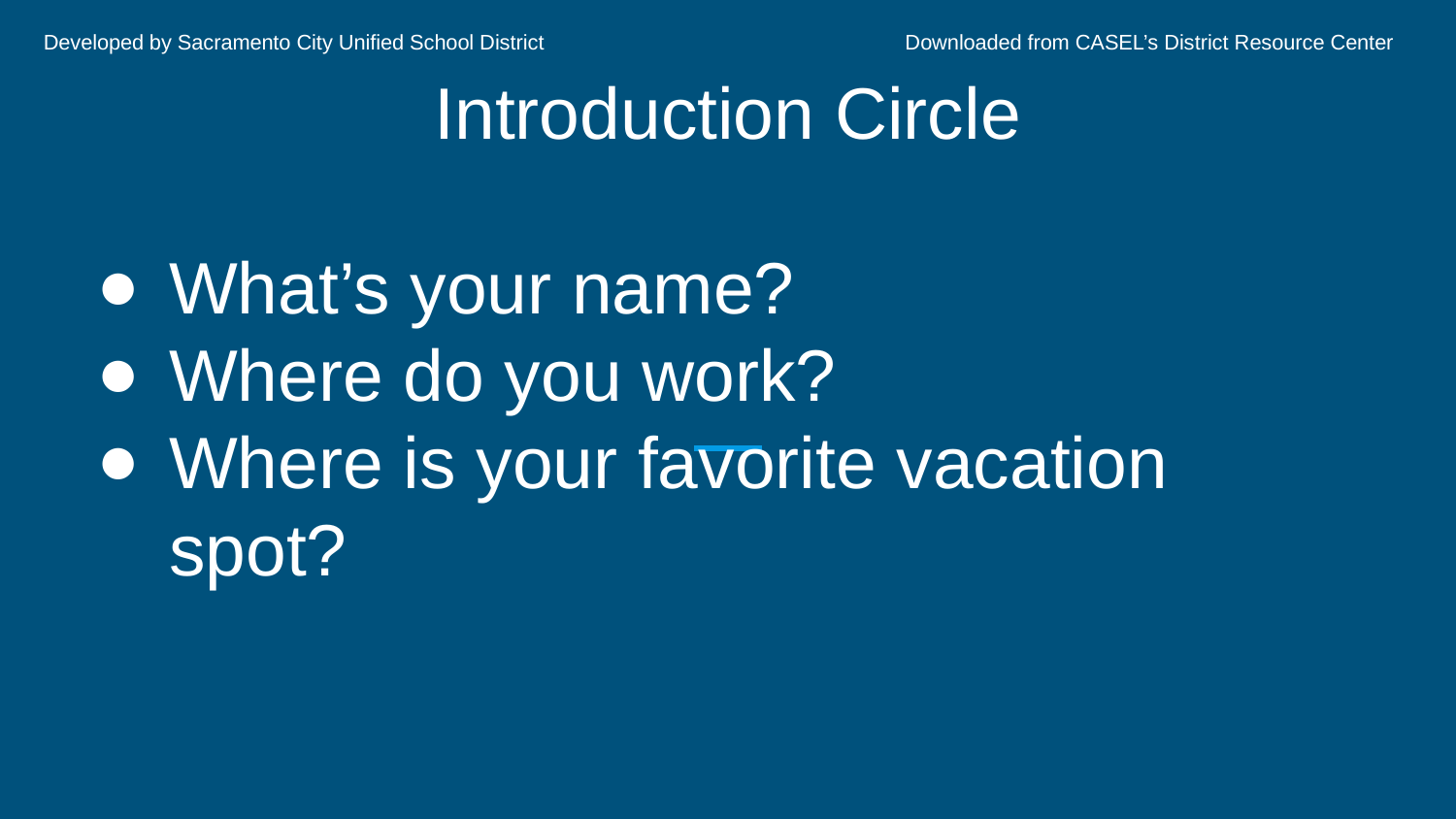

Developed by Sacramento City Unified School District	 	                       Downloaded from CASEL’s District Resource Center
# Introduction Circle

What’s your name?
Where do you work?
Where is your favorite vacation spot?